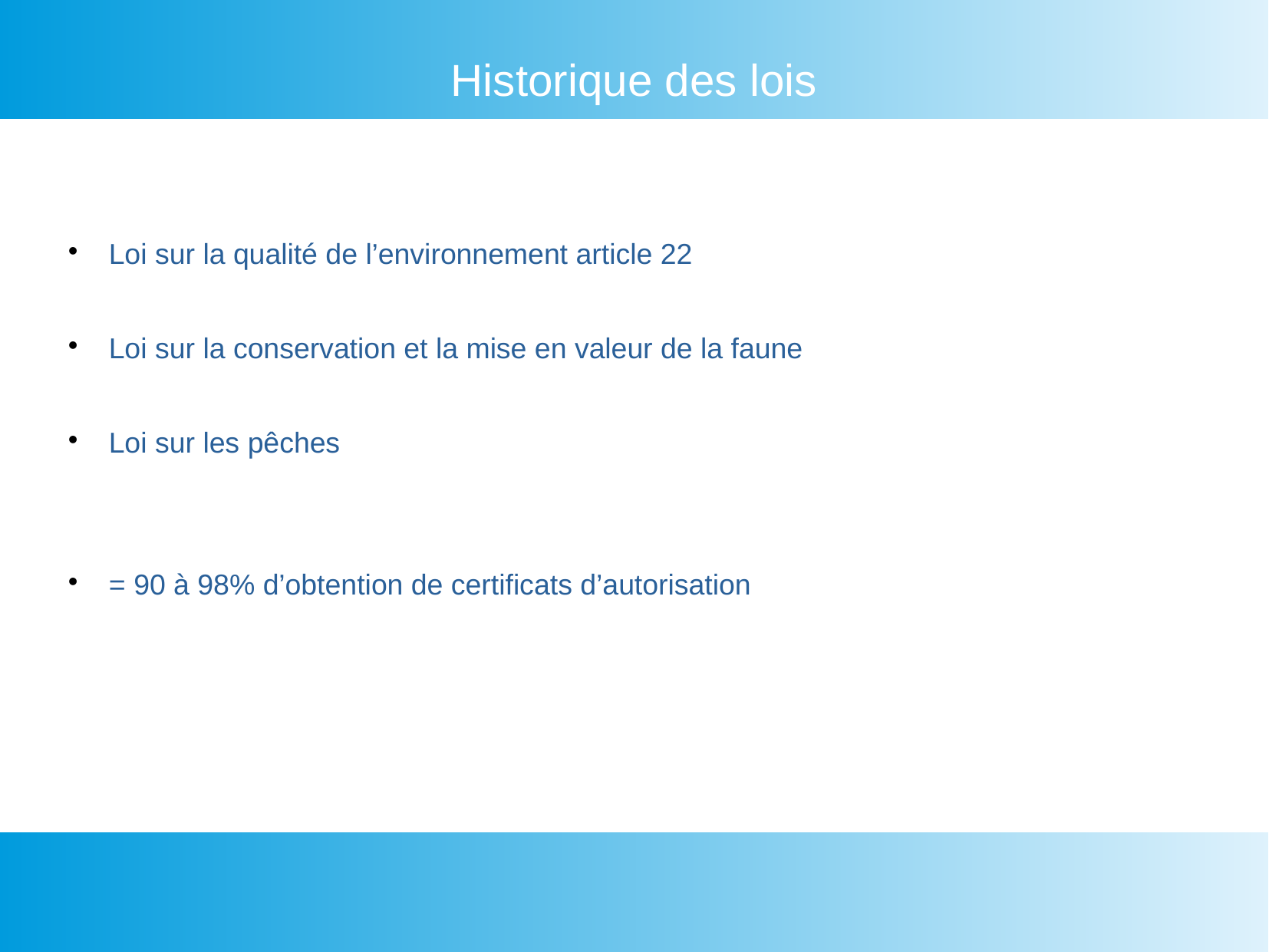

Historique des lois
Loi sur la qualité de l’environnement article 22

Loi sur la conservation et la mise en valeur de la faune

Loi sur les pêches

= 90 à 98% d’obtention de certificats d’autorisation